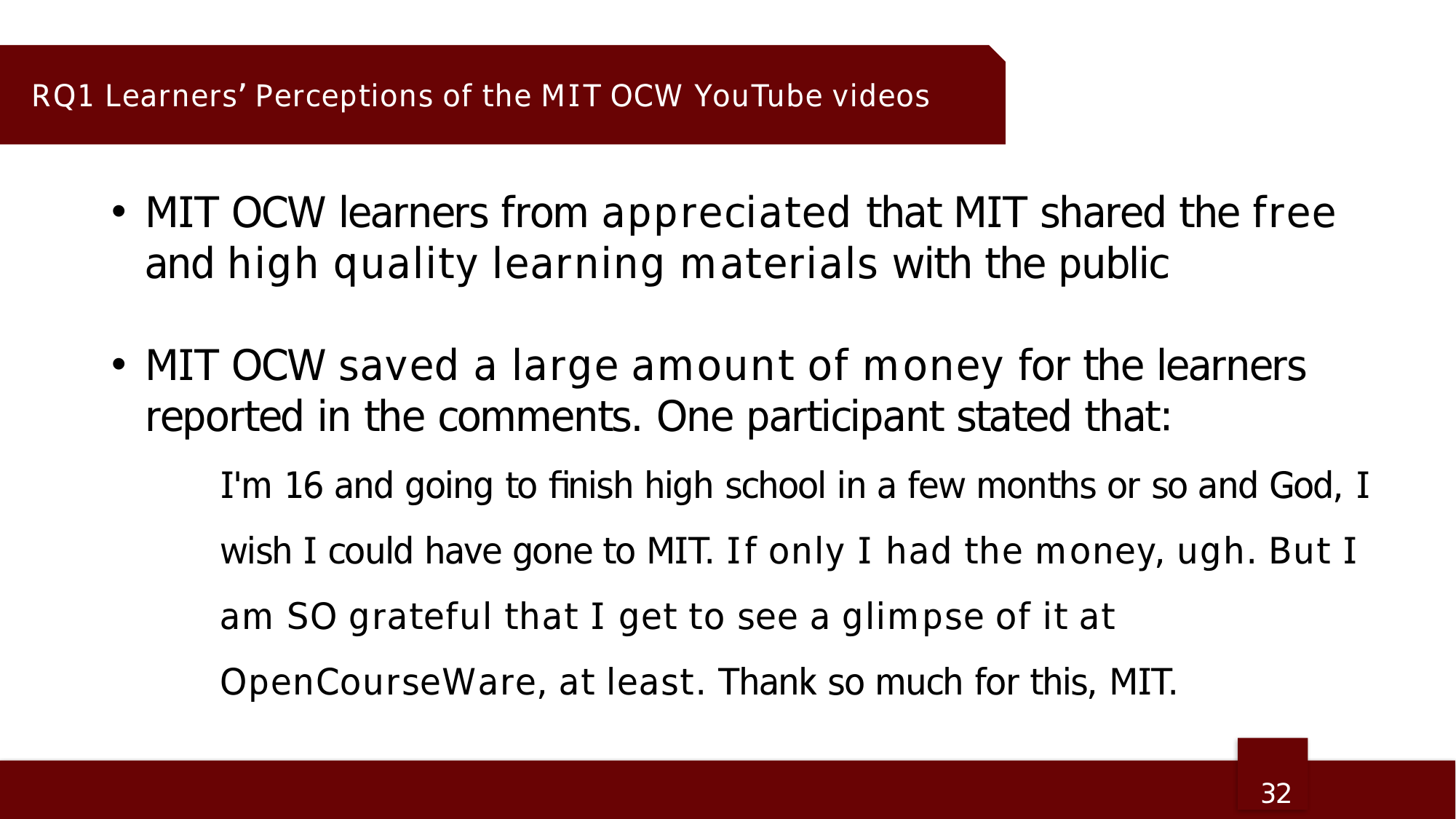

RQ1 Learners’ Perceptions of the MIT OCW YouTube videos
MIT OCW learners from appreciated that MIT shared the free and high quality learning materials with the public

MIT OCW saved a large amount of money for the learners reported in the comments. One participant stated that:
I'm 16 and going to finish high school in a few months or so and God, I wish I could have gone to MIT. If only I had the money, ugh. But I am SO grateful that I get to see a glimpse of it at OpenCourseWare, at least. Thank so much for this, MIT.
32